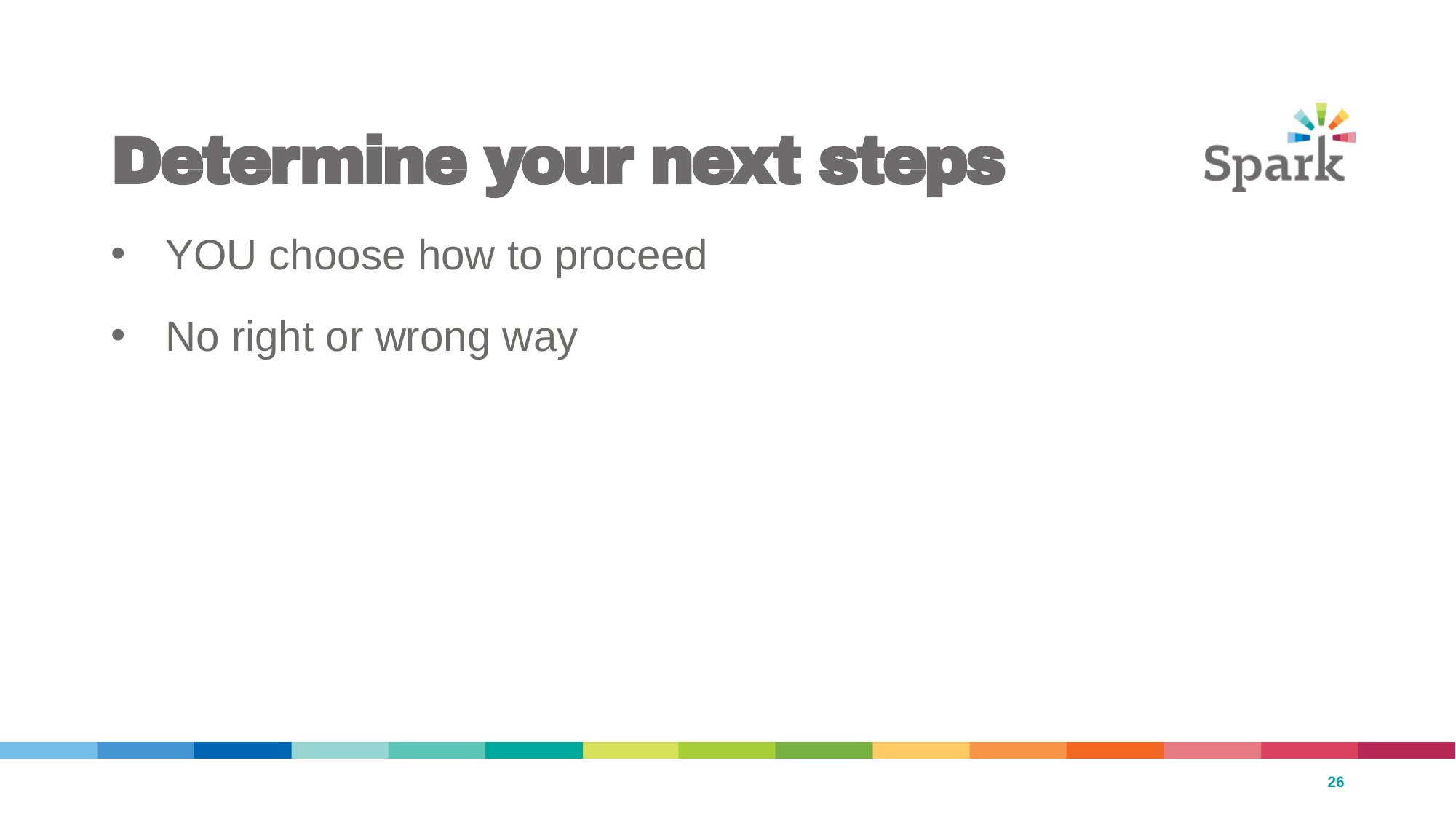

26
# Determine your next steps
YOU choose how to proceed
No right or wrong way